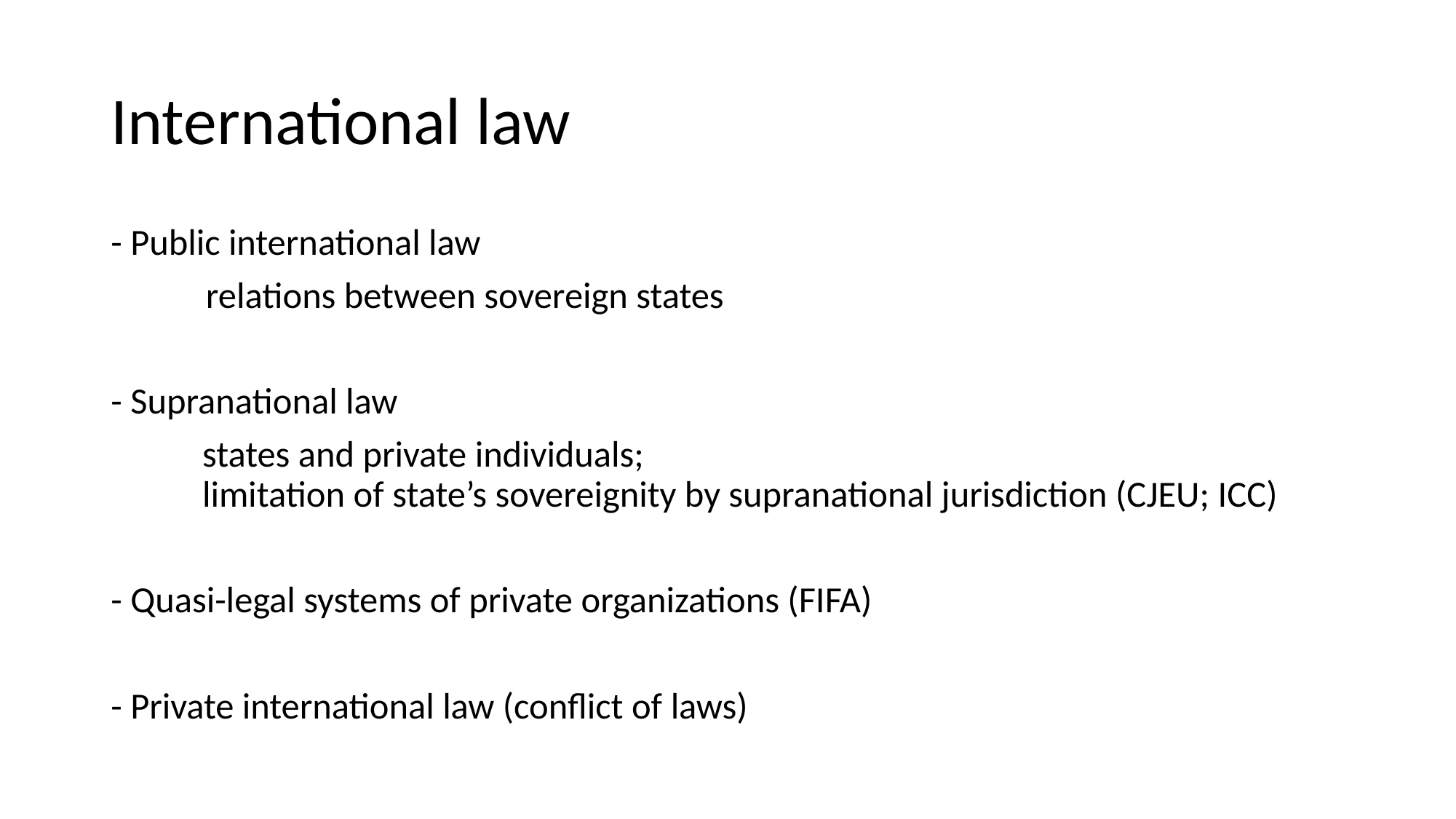

# International law
- Public international law
	relations between sovereign states

- Supranational law
states and private individuals;
limitation of state’s sovereignity by supranational jurisdiction (CJEU; ICC)

- Quasi-legal systems of private organizations (FIFA)

- Private international law (conflict of laws)